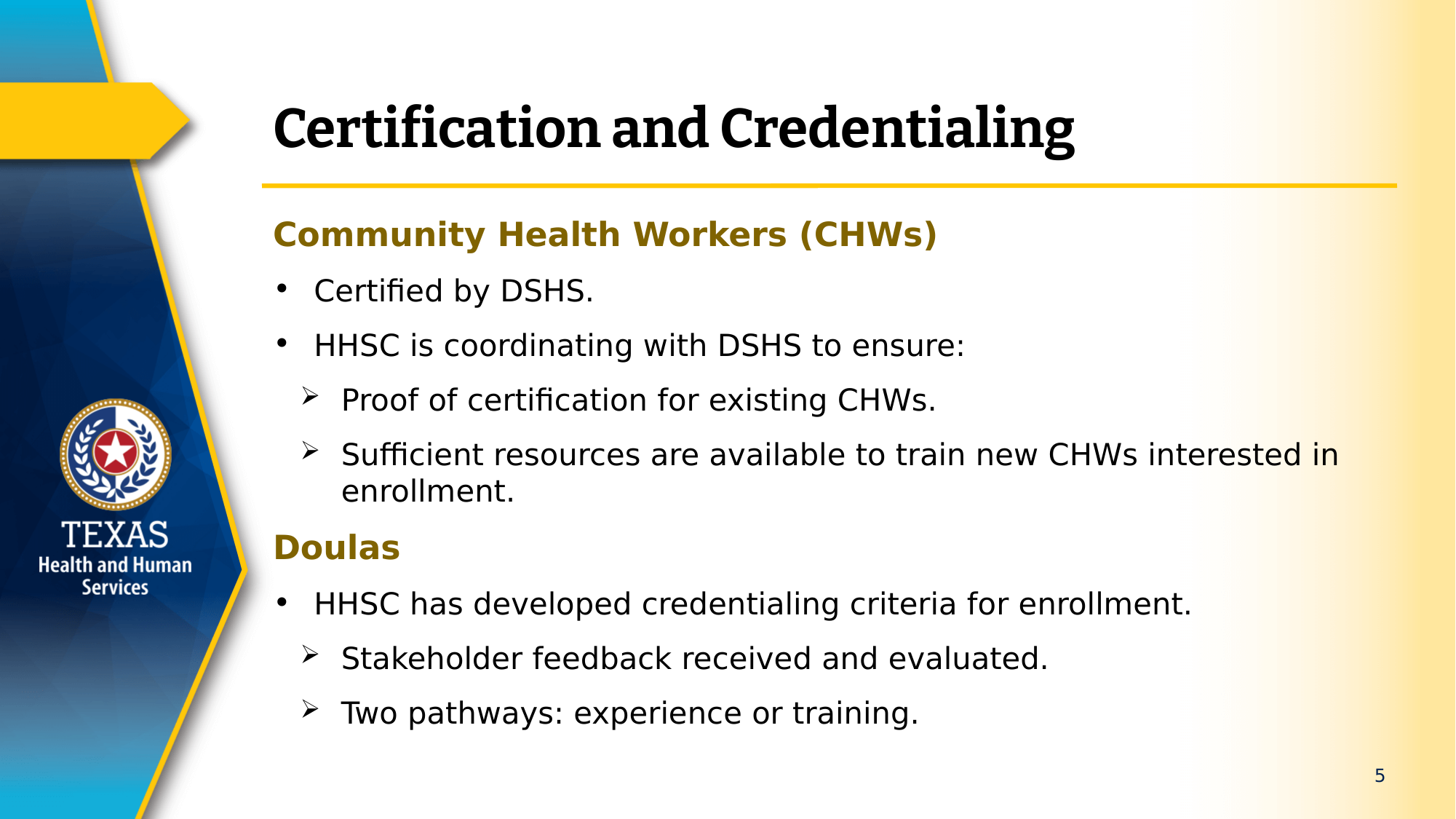

# Certification and Credentialing
Community Health Workers (CHWs)
Certified by DSHS.
HHSC is coordinating with DSHS to ensure:
Proof of certification for existing CHWs.
Sufficient resources are available to train new CHWs interested in enrollment.
Doulas
HHSC has developed credentialing criteria for enrollment.
Stakeholder feedback received and evaluated.
Two pathways: experience or training.

5